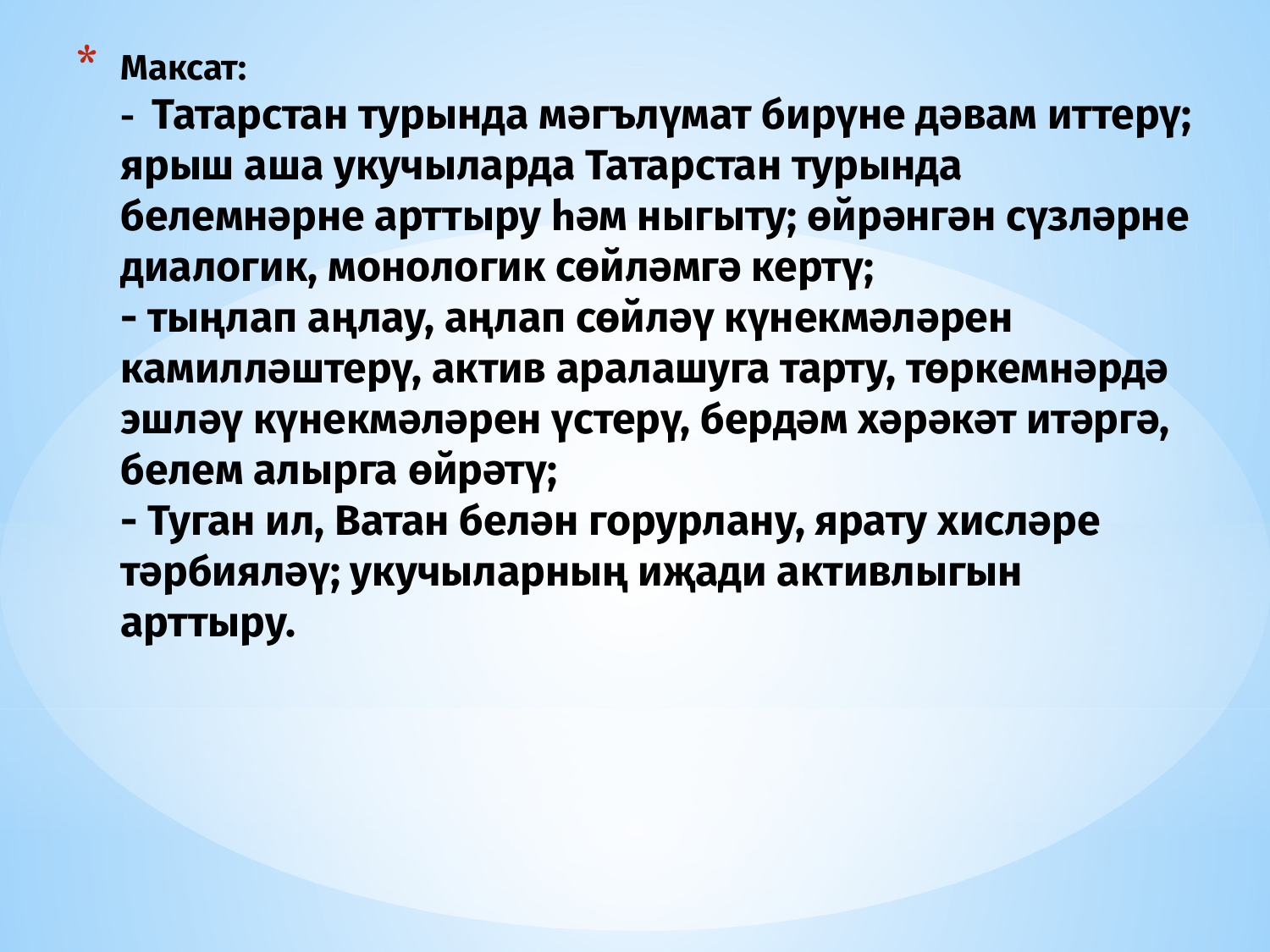

# Максат: -  Татарстан турында мәгълүмат бирүне дәвам иттерү; ярыш аша укучыларда Татарстан турында белемнәрне арттыру һәм ныгыту; өйрәнгән сүзләрне диалогик, монологик сөйләмгә кертү; - тыңлап аңлау, аңлап сөйләү күнекмәләрен камилләштерү, актив аралашуга тарту, төркемнәрдә эшләү күнекмәләрен үстерү, бердәм хәрәкәт итәргә, белем алырга өйрәтү; - Туган ил, Ватан белән горурлану, ярату хисләре тәрбияләү; укучыларның иҗади активлыгын арттыру.